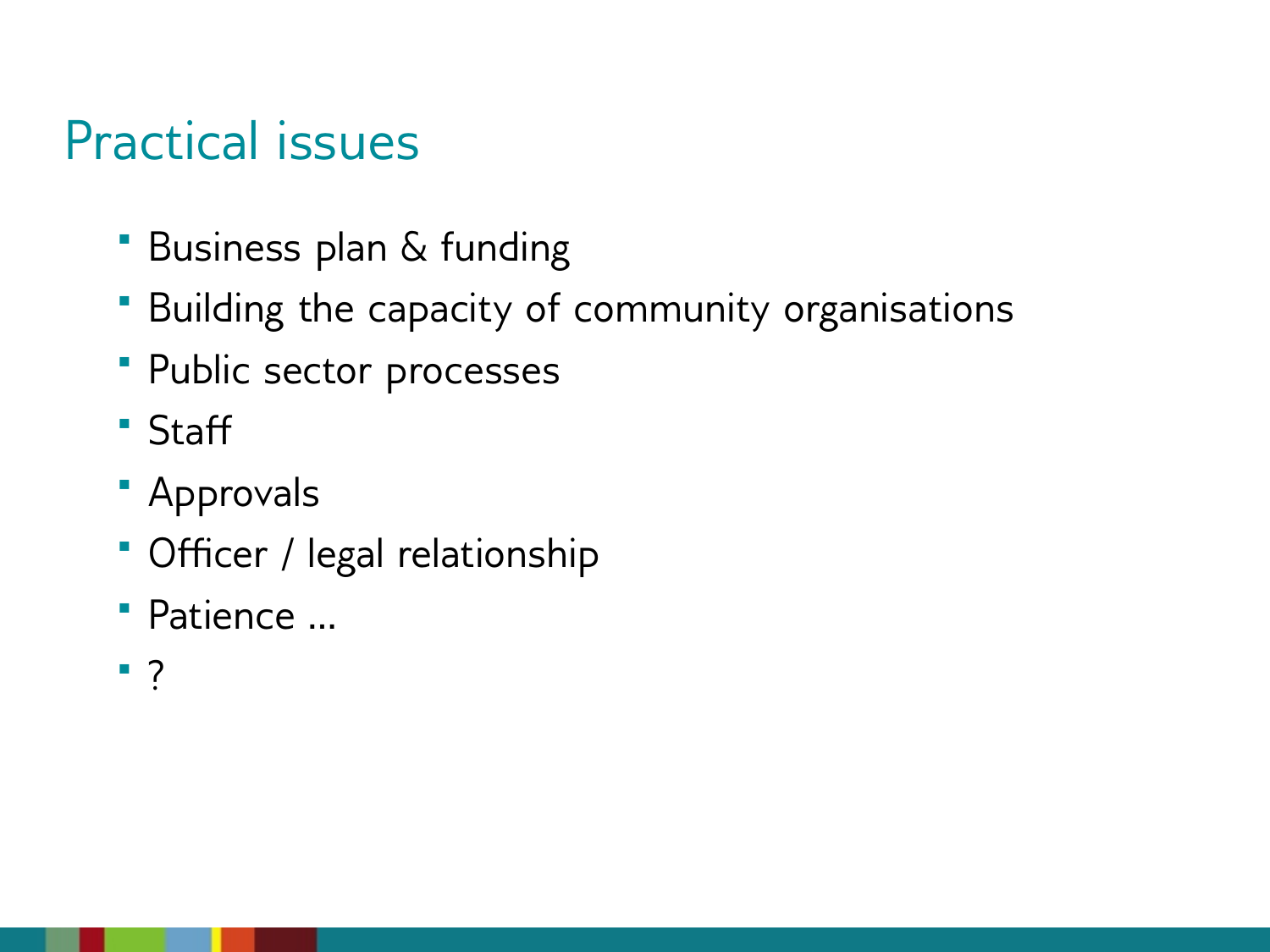

Practical issues
Business plan & funding
Building the capacity of community organisations
Public sector processes
Staff
Approvals
Officer / legal relationship
Patience …
?